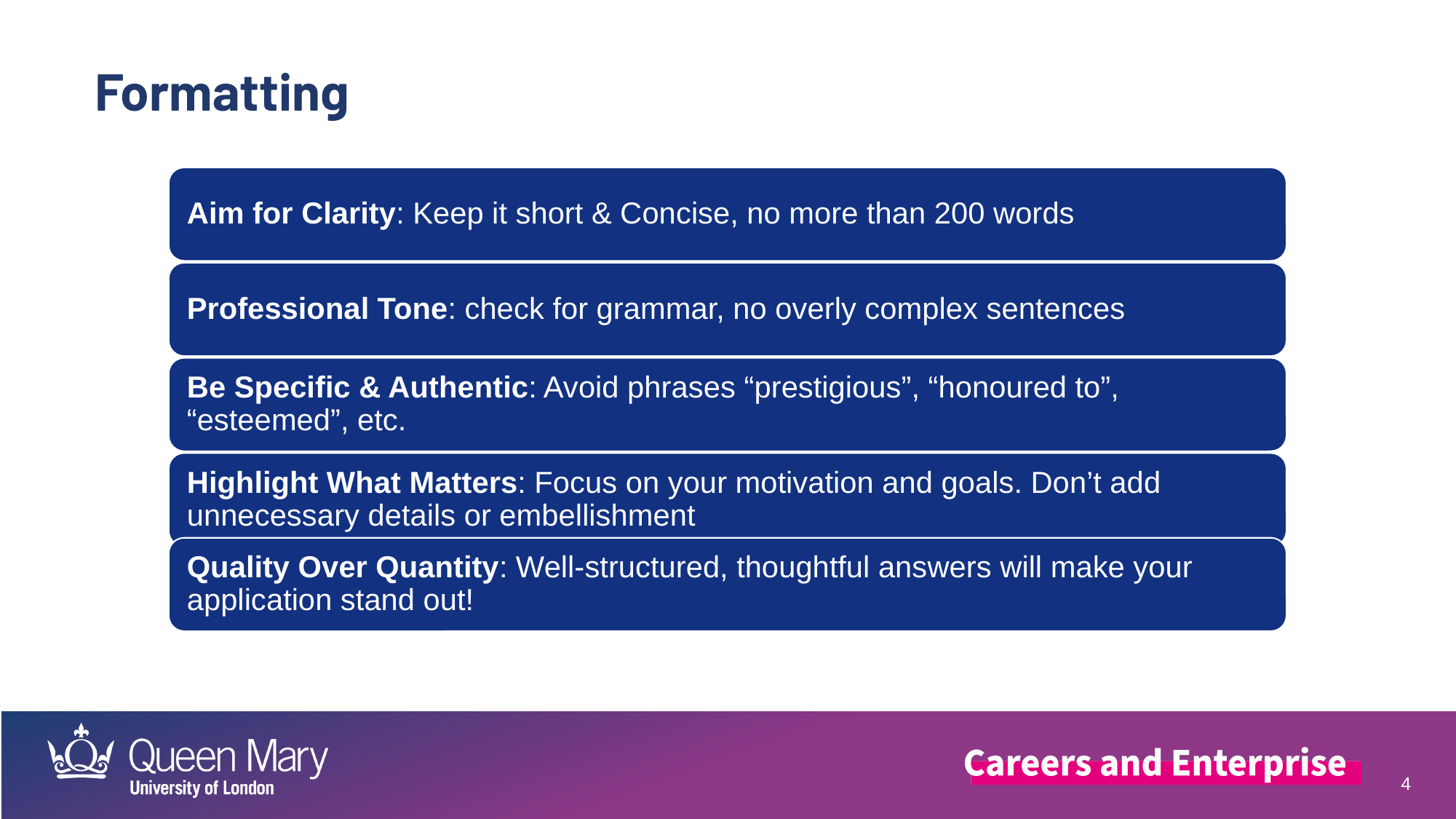

Formatting
Aim for Clarity: Keep it short & Concise, no more than 200 words
Professional Tone: check for grammar, no overly complex sentences
Be Specific & Authentic: Avoid phrases “prestigious”, “honoured to”, “esteemed”, etc.
Highlight What Matters: Focus on your motivation and goals. Don’t add unnecessary details or embellishment
Quality Over Quantity: Well-structured, thoughtful answers will make your application stand out!